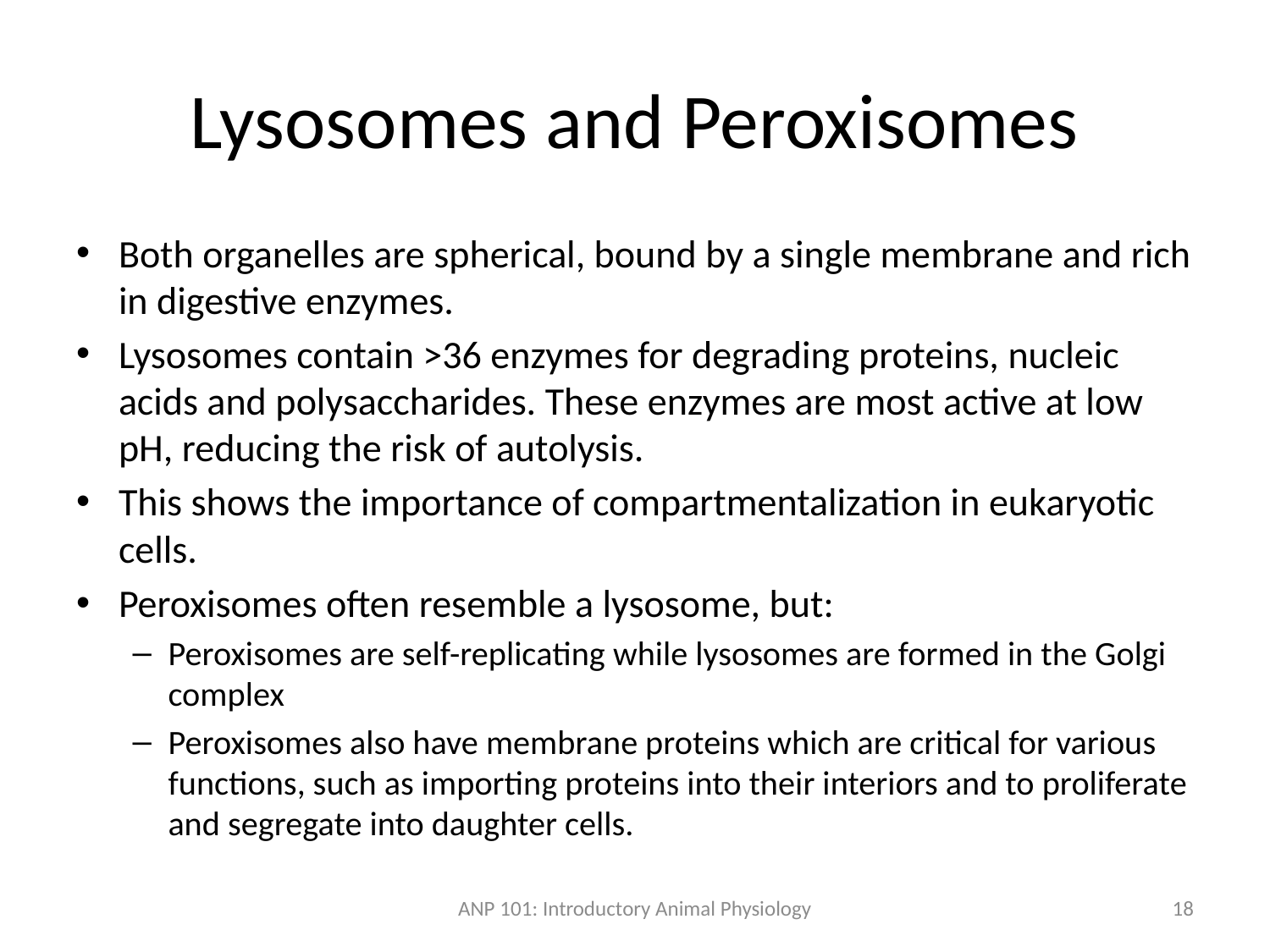

# Lysosomes and Peroxisomes
Both organelles are spherical, bound by a single membrane and rich in digestive enzymes.
Lysosomes contain >36 enzymes for degrading proteins, nucleic acids and polysaccharides. These enzymes are most active at low pH, reducing the risk of autolysis.
This shows the importance of compartmentalization in eukaryotic cells.
Peroxisomes often resemble a lysosome, but:
Peroxisomes are self-replicating while lysosomes are formed in the Golgi complex
Peroxisomes also have membrane proteins which are critical for various functions, such as importing proteins into their interiors and to proliferate and segregate into daughter cells.
ANP 101: Introductory Animal Physiology
18